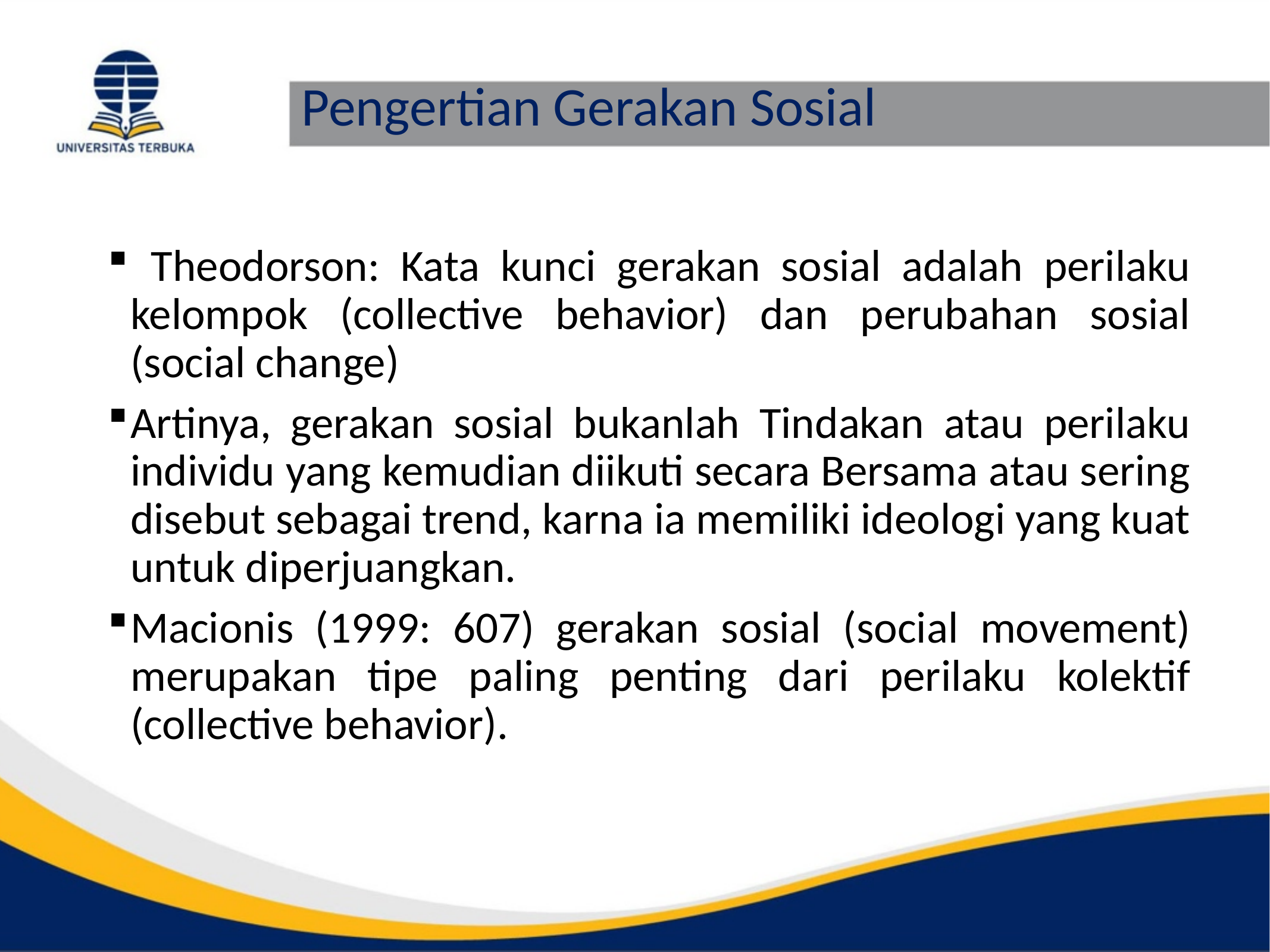

# Pengertian Gerakan Sosial
 Theodorson: Kata kunci gerakan sosial adalah perilaku kelompok (collective behavior) dan perubahan sosial (social change)
Artinya, gerakan sosial bukanlah Tindakan atau perilaku individu yang kemudian diikuti secara Bersama atau sering disebut sebagai trend, karna ia memiliki ideologi yang kuat untuk diperjuangkan.
Macionis (1999: 607) gerakan sosial (social movement) merupakan tipe paling penting dari perilaku kolektif (collective behavior).